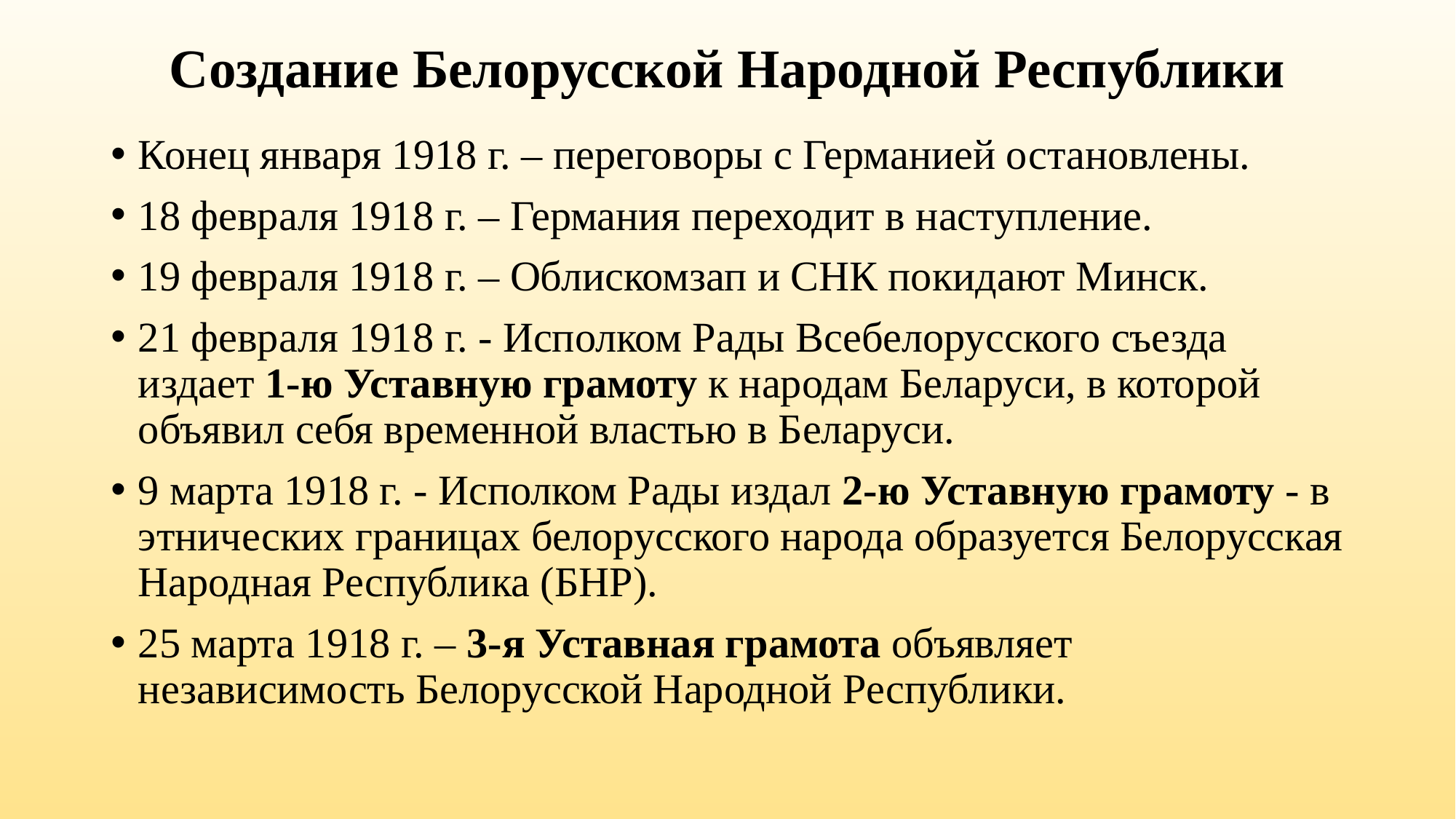

# Создание Белорусской Народной Республики
Конец января 1918 г. – переговоры с Германией остановлены.
18 февраля 1918 г. – Германия переходит в наступление.
19 февраля 1918 г. – Облискомзап и СНК покидают Минск.
21 февраля 1918 г. - Исполком Рады Всебелорусского съезда издает 1-ю Уставную грамоту к народам Беларуси, в которой объявил себя временной властью в Беларуси.
9 марта 1918 г. - Исполком Рады издал 2-ю Уставную грамоту - в этнических границах белорусского народа образуется Белорусская Народная Республика (БНР).
25 марта 1918 г. – 3-я Уставная грамота объявляет независимость Белорусской Народной Республики.